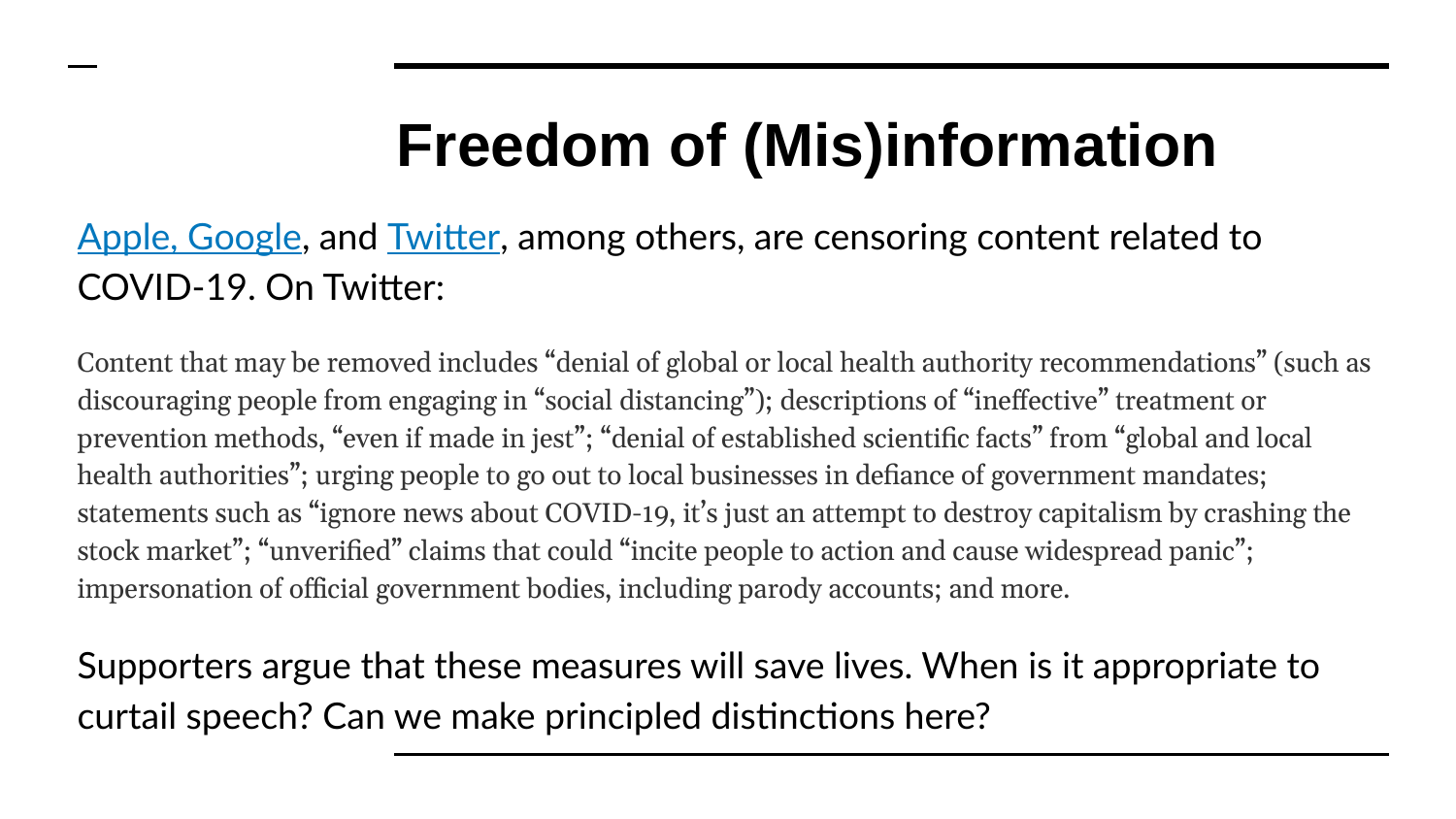

# Freedom of (Mis)information
Apple, Google, and Twitter, among others, are censoring content related to COVID-19. On Twitter:
Content that may be removed includes “denial of global or local health authority recommendations” (such as discouraging people from engaging in “social distancing”); descriptions of “ineffective” treatment or prevention methods, “even if made in jest”; “denial of established scientific facts” from “global and local health authorities”; urging people to go out to local businesses in defiance of government mandates; statements such as “ignore news about COVID-19, it’s just an attempt to destroy capitalism by crashing the stock market”; “unverified” claims that could “incite people to action and cause widespread panic”; impersonation of official government bodies, including parody accounts; and more.
Supporters argue that these measures will save lives. When is it appropriate to curtail speech? Can we make principled distinctions here?